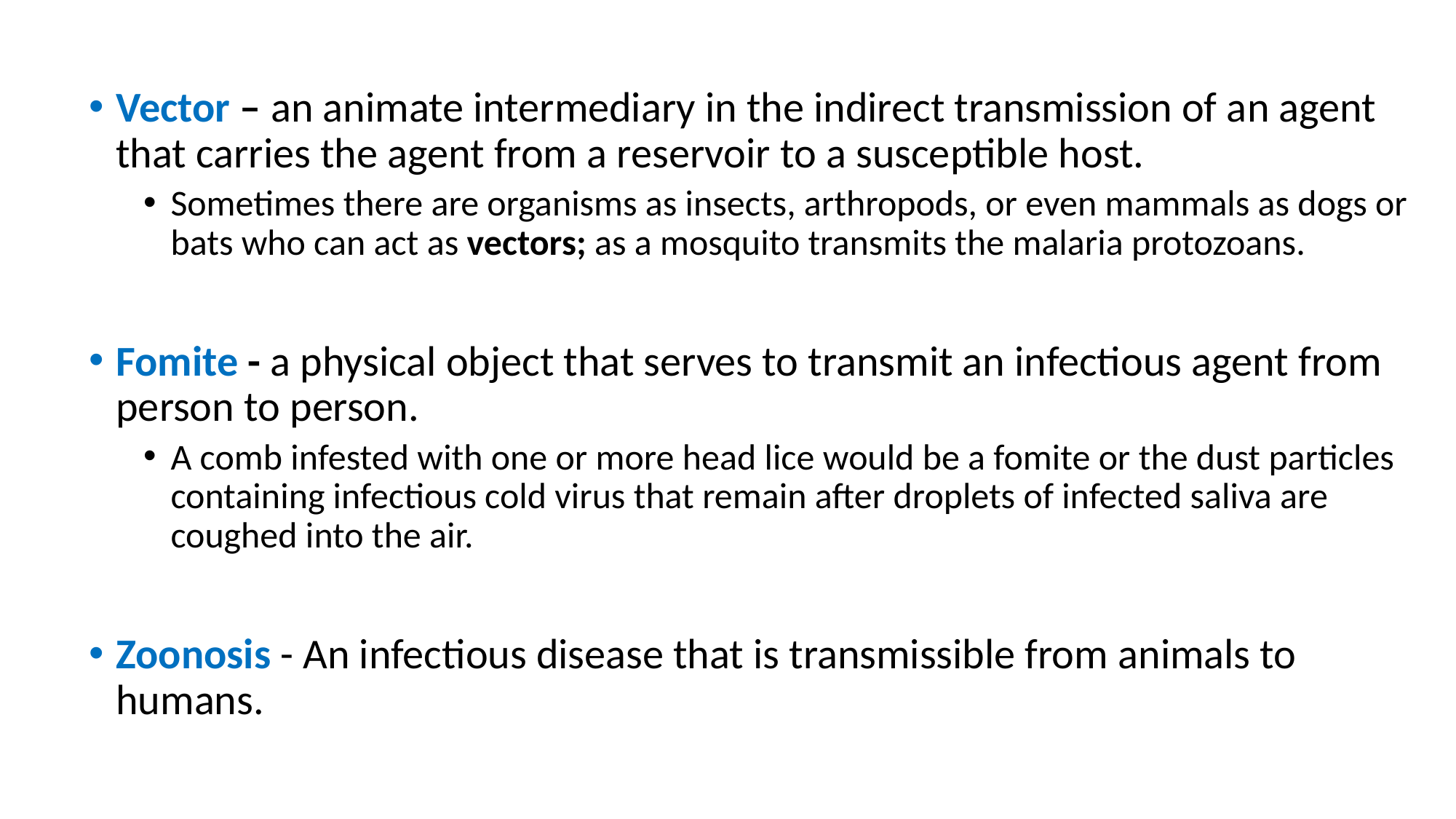

Vector – an animate intermediary in the indirect transmission of an agent that carries the agent from a reservoir to a susceptible host.
Sometimes there are organisms as insects, arthropods, or even mammals as dogs or bats who can act as vectors; as a mosquito transmits the malaria protozoans.

Fomite - a physical object that serves to transmit an infectious agent from person to person.
A comb infested with one or more head lice would be a fomite or the dust particles containing infectious cold virus that remain after droplets of infected saliva are coughed into the air.

Zoonosis - An infectious disease that is transmissible from animals to humans.